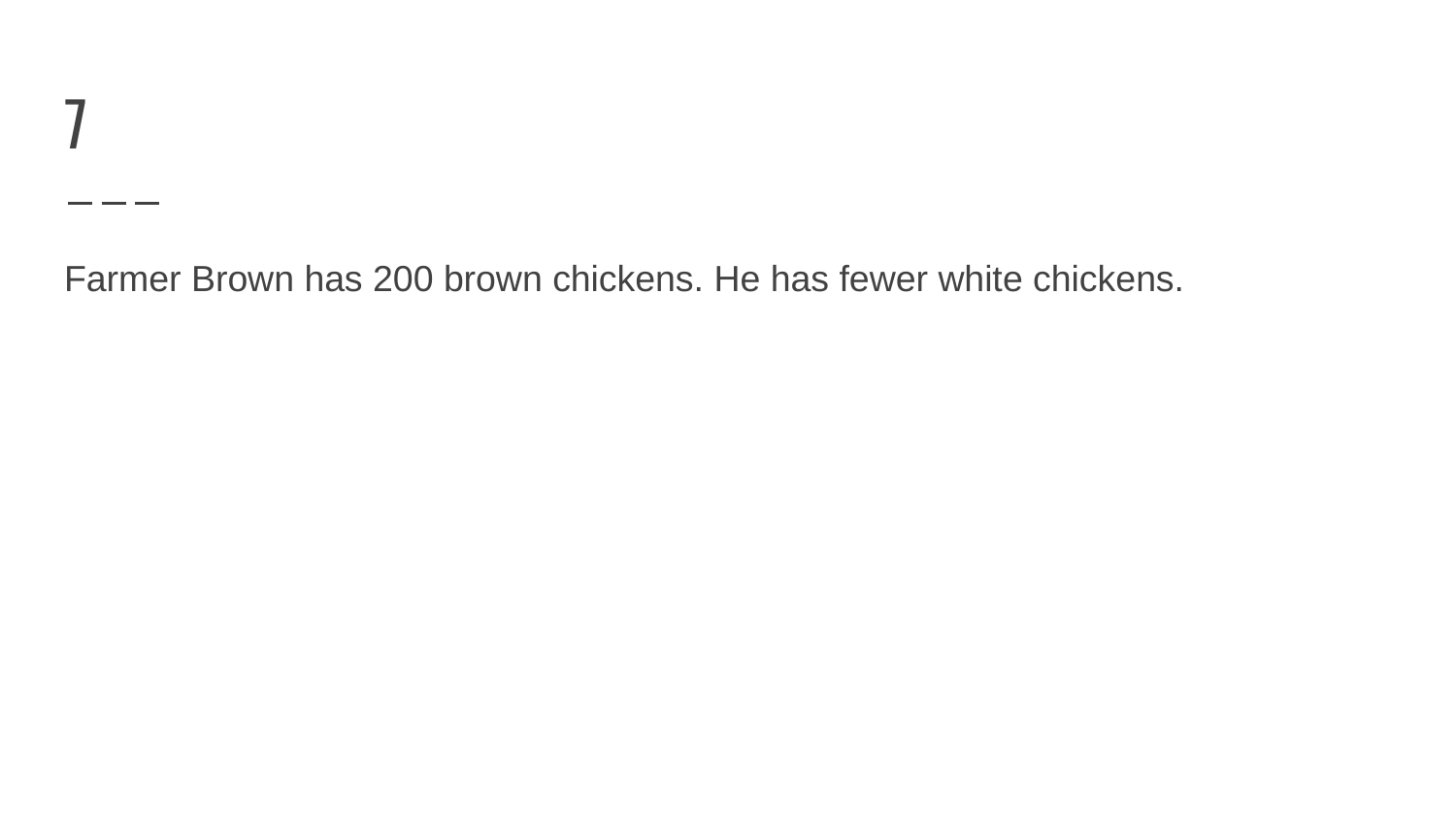

# 7
Farmer Brown has 200 brown chickens. He has fewer white chickens.